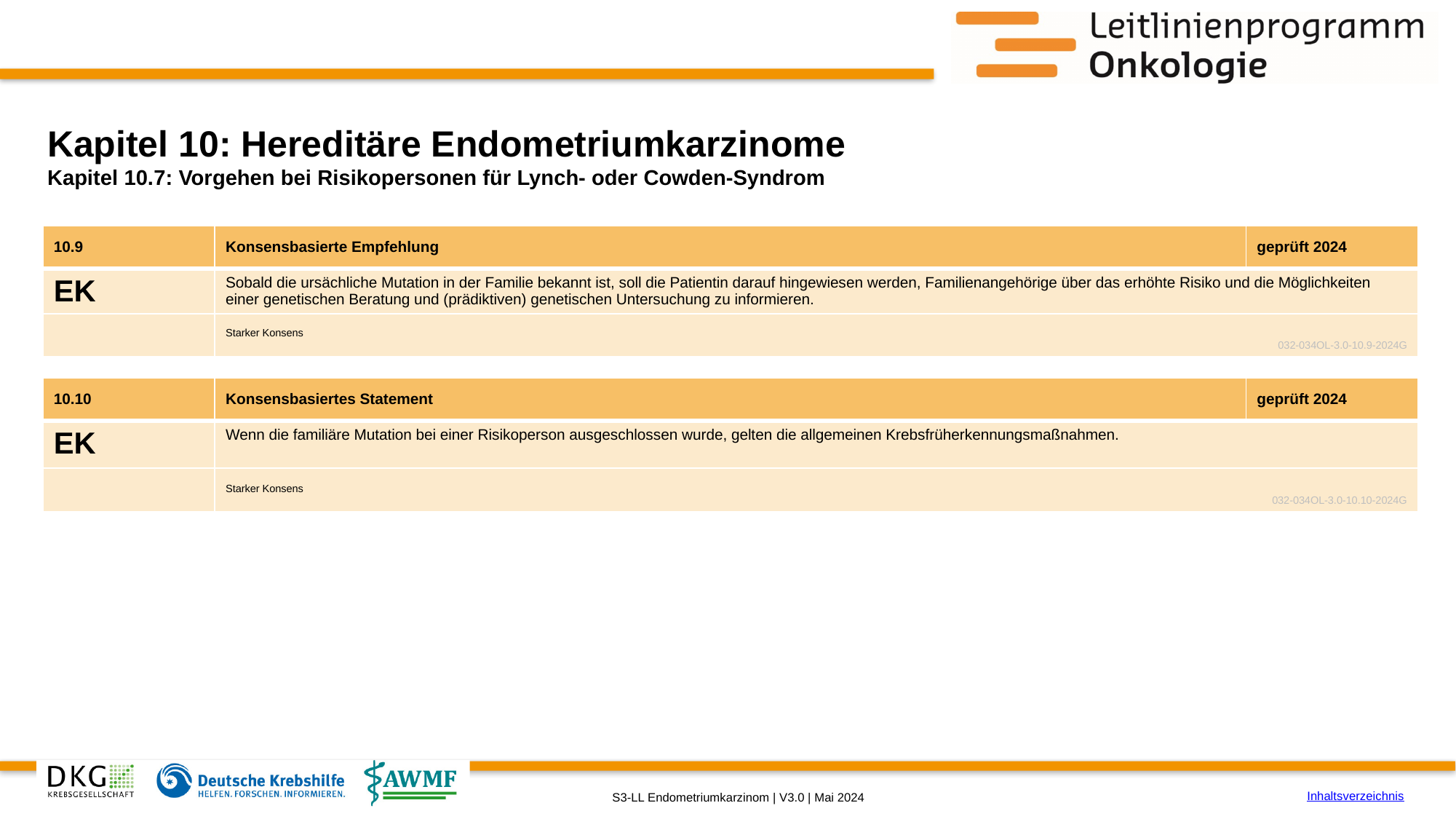

# Kapitel 10: Hereditäre Endometriumkarzinome
Kapitel 10.7: Vorgehen bei Risikopersonen für Lynch- oder Cowden-Syndrom
| 10.9 | Konsensbasierte Empfehlung | geprüft 2024 |
| --- | --- | --- |
| EK | Sobald die ursächliche Mutation in der Familie bekannt ist, soll die Patientin darauf hingewiesen werden, Familienangehörige über das erhöhte Risiko und die Möglichkeiten einer genetischen Beratung und (prädiktiven) genetischen Untersuchung zu informieren. |  |
|  | Starker Konsens 032-034OL-3.0-10.9-2024G |  |
| 10.10 | Konsensbasiertes Statement | geprüft 2024 |
| --- | --- | --- |
| EK | Wenn die familiäre Mutation bei einer Risikoperson ausgeschlossen wurde, gelten die allgemeinen Krebsfrüherkennungsmaßnahmen. |  |
|  | Starker Konsens 032-034OL-3.0-10.10-2024G |  |
Inhaltsverzeichnis
S3-LL Endometriumkarzinom | V3.0 | Mai 2024